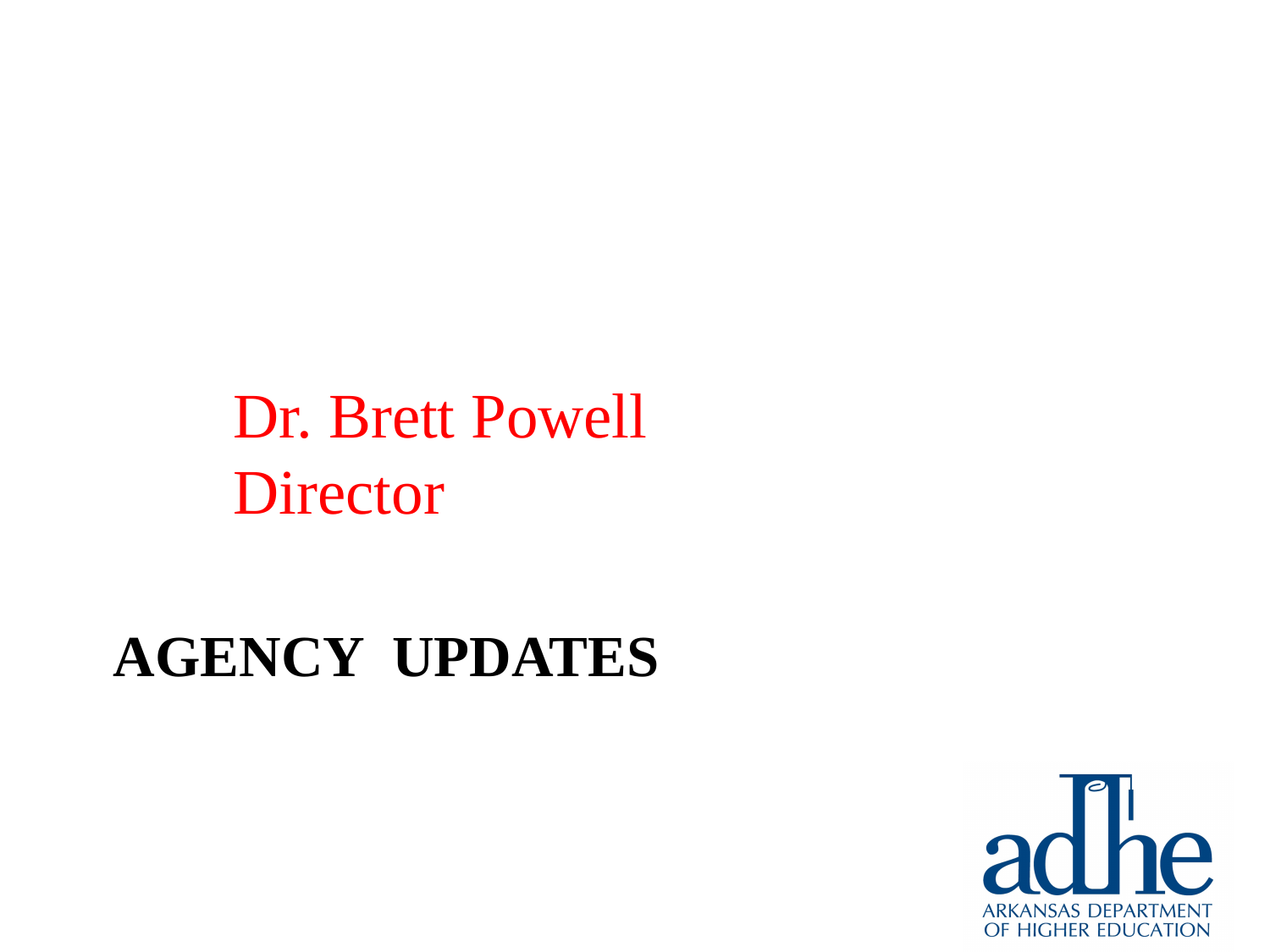

Dr. Brett Powell
Director

# Agency  UPDATEs